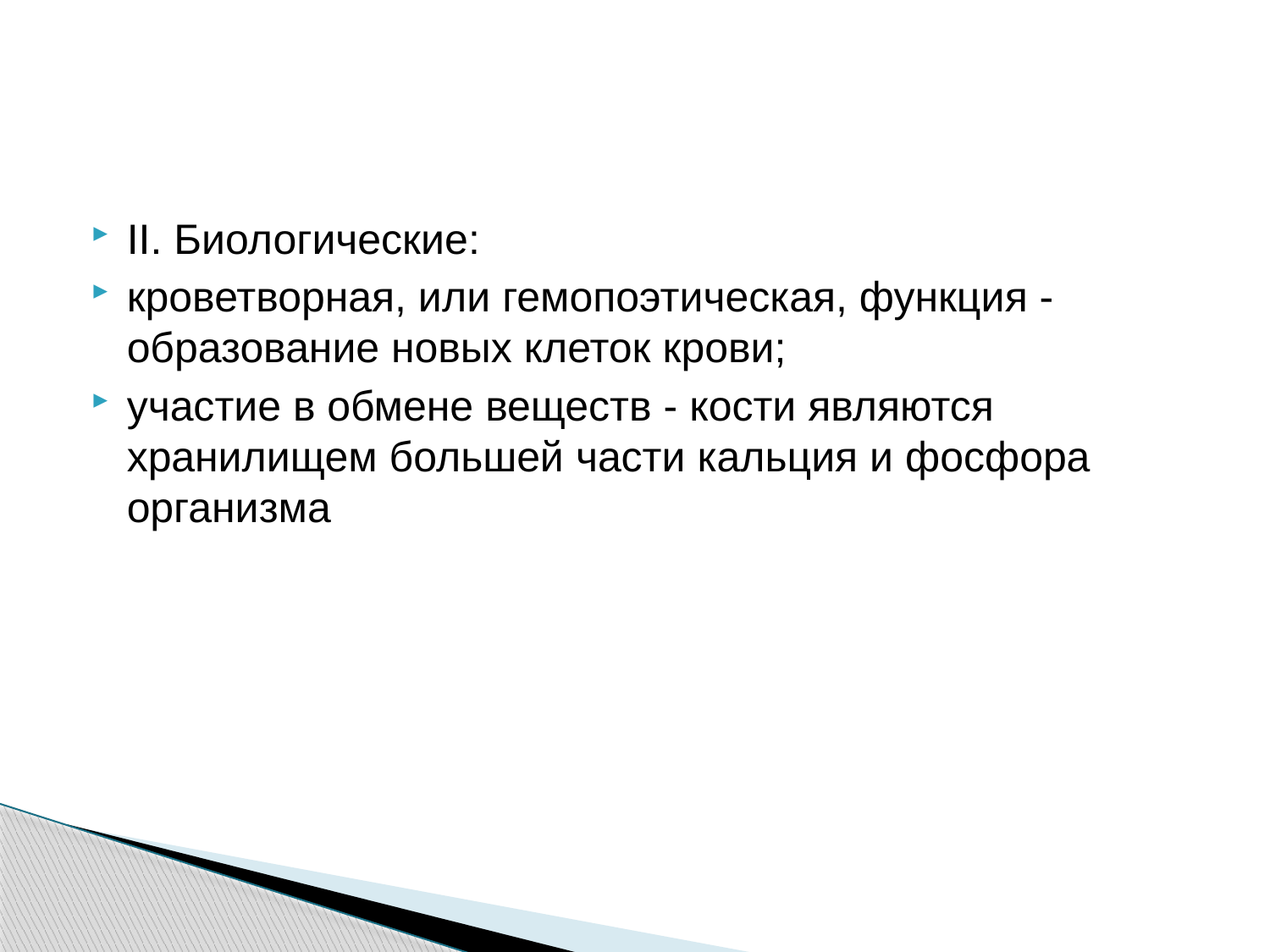

#
II. Биологические:
кроветворная, или гемопоэтическая, функция - образование новых клеток крови;
участие в обмене веществ - кости являются хранилищем большей части кальция и фосфора организма